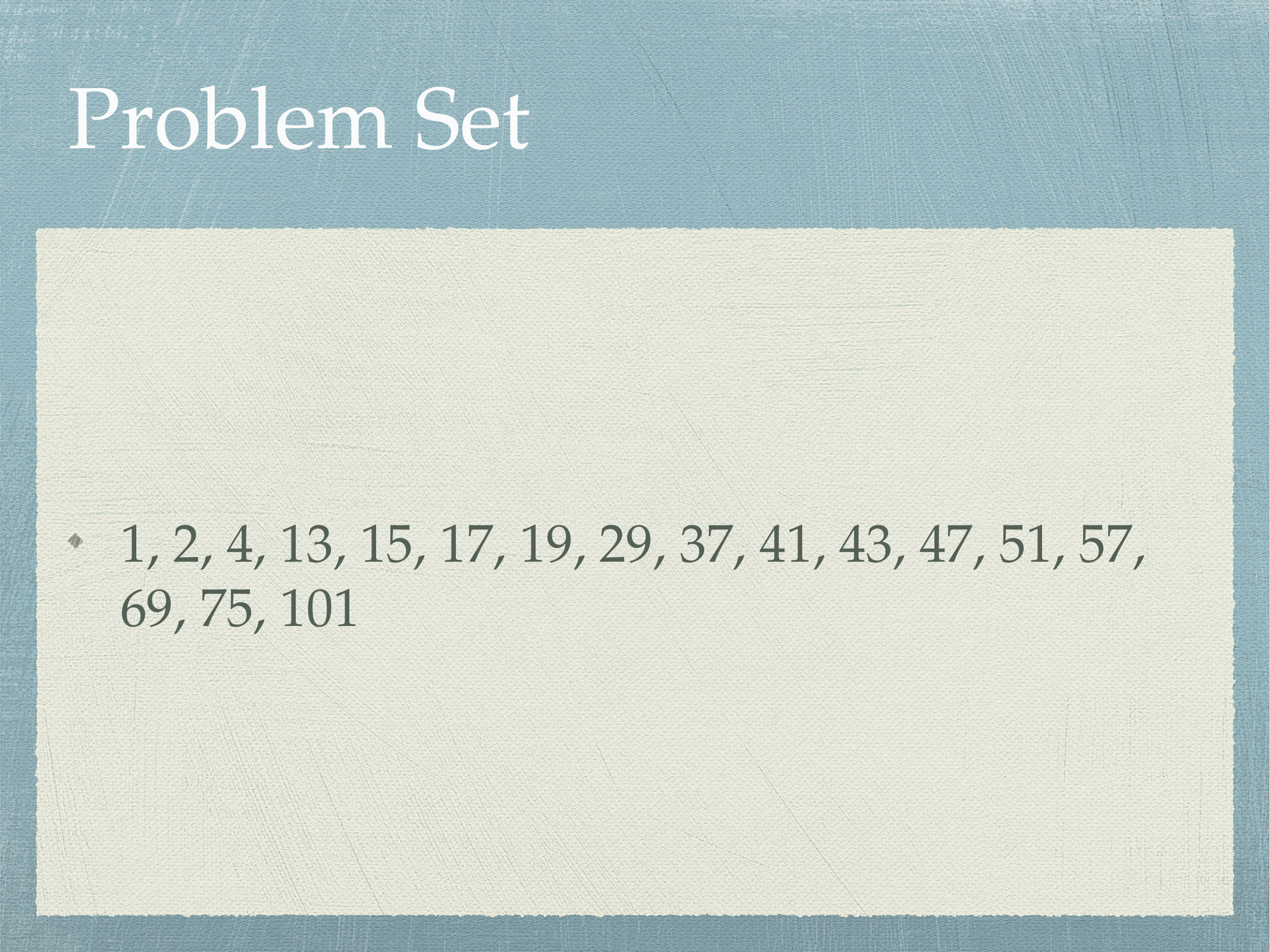

# Problem Set
1, 2, 4, 13, 15, 17, 19, 29, 37, 41, 43, 47, 51, 57, 69, 75, 101